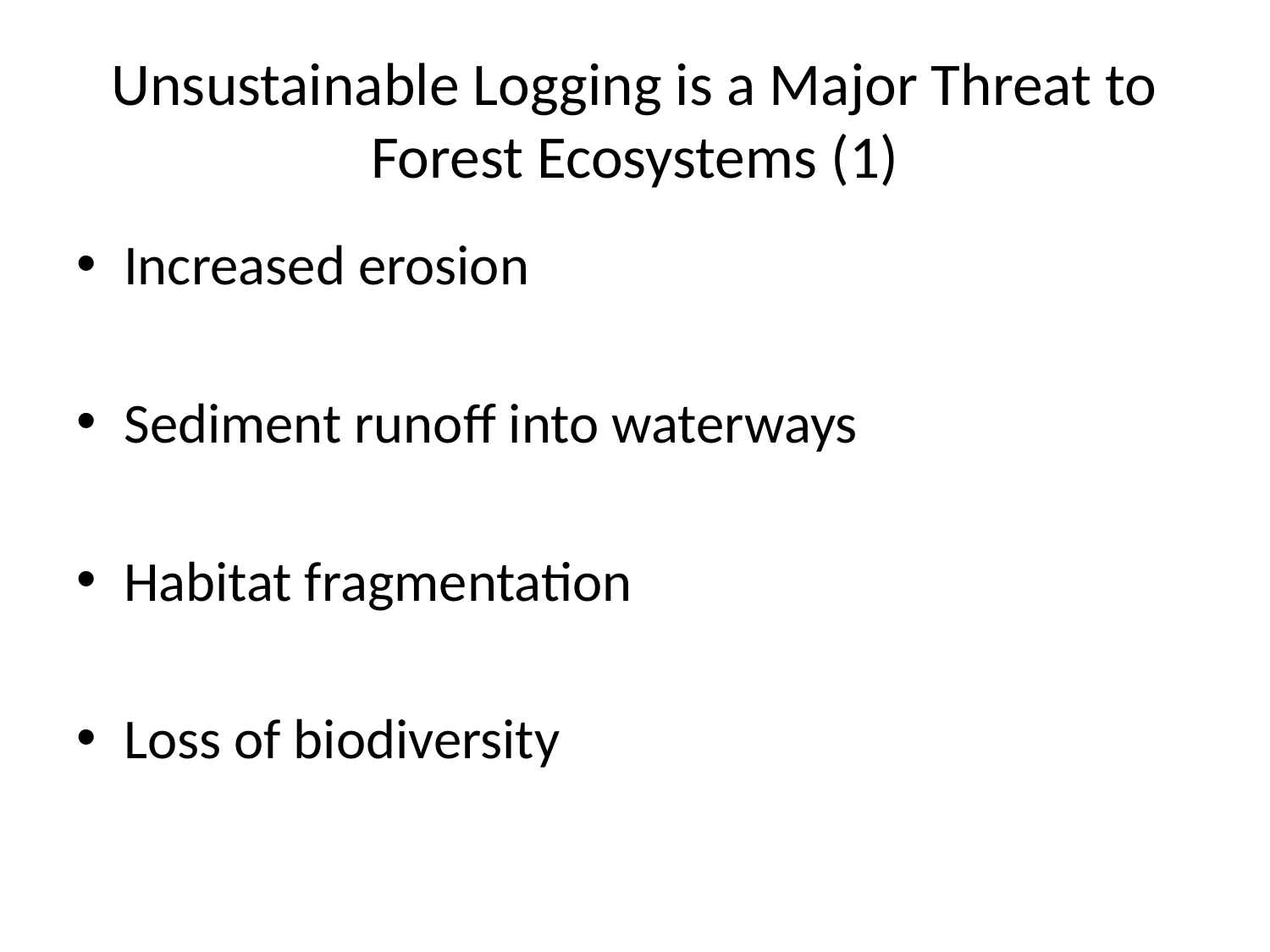

# Unsustainable Logging is a Major Threat to Forest Ecosystems (1)
Increased erosion

Sediment runoff into waterways

Habitat fragmentation

Loss of biodiversity